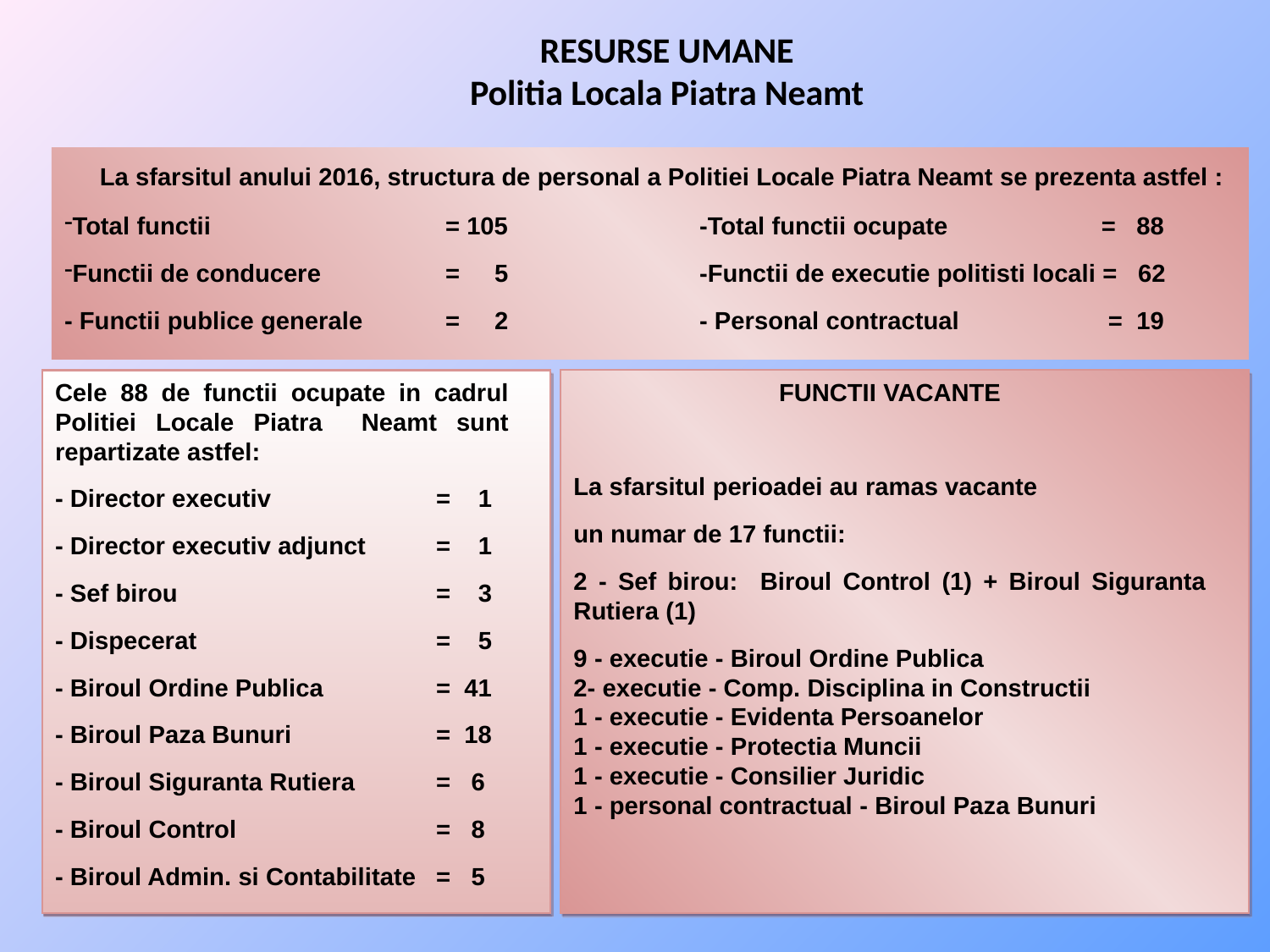

# RESURSE UMANE Politia Locala Piatra Neamt
    La sfarsitul anului 2016, structura de personal a Politiei Locale Piatra Neamt se prezenta astfel :
Total functii		= 105		-Total functii ocupate		   =   88
Functii de conducere	=     5		-Functii de executie politisti locali =   62
- Functii publice generale	=     2 		- Personal contractual	    =  19

Cele 88 de functii ocupate in cadrul Politiei Locale Piatra  Neamt sunt repartizate astfel:
- Director executiv		=    1
- Director executiv adjunct 	=    1
- Sef birou 		=    3
- Dispecerat		=    5
- Biroul Ordine Publica	=  41
- Biroul Paza Bunuri		=  18
- Biroul Siguranta Rutiera 	=   6
- Biroul Control		=   8
- Biroul Admin. si Contabilitate	=   5

FUNCTII VACANTE

La sfarsitul perioadei au ramas vacante
un numar de 17 functii:
2 - Sef birou:  Biroul Control (1) + Biroul Siguranta Rutiera (1)
9 - executie - Biroul Ordine Publica
2- executie - Comp. Disciplina in Constructii
1 - executie - Evidenta Persoanelor
1 - executie - Protectia Muncii
1 - executie - Consilier Juridic
1 - personal contractual - Biroul Paza Bunuri